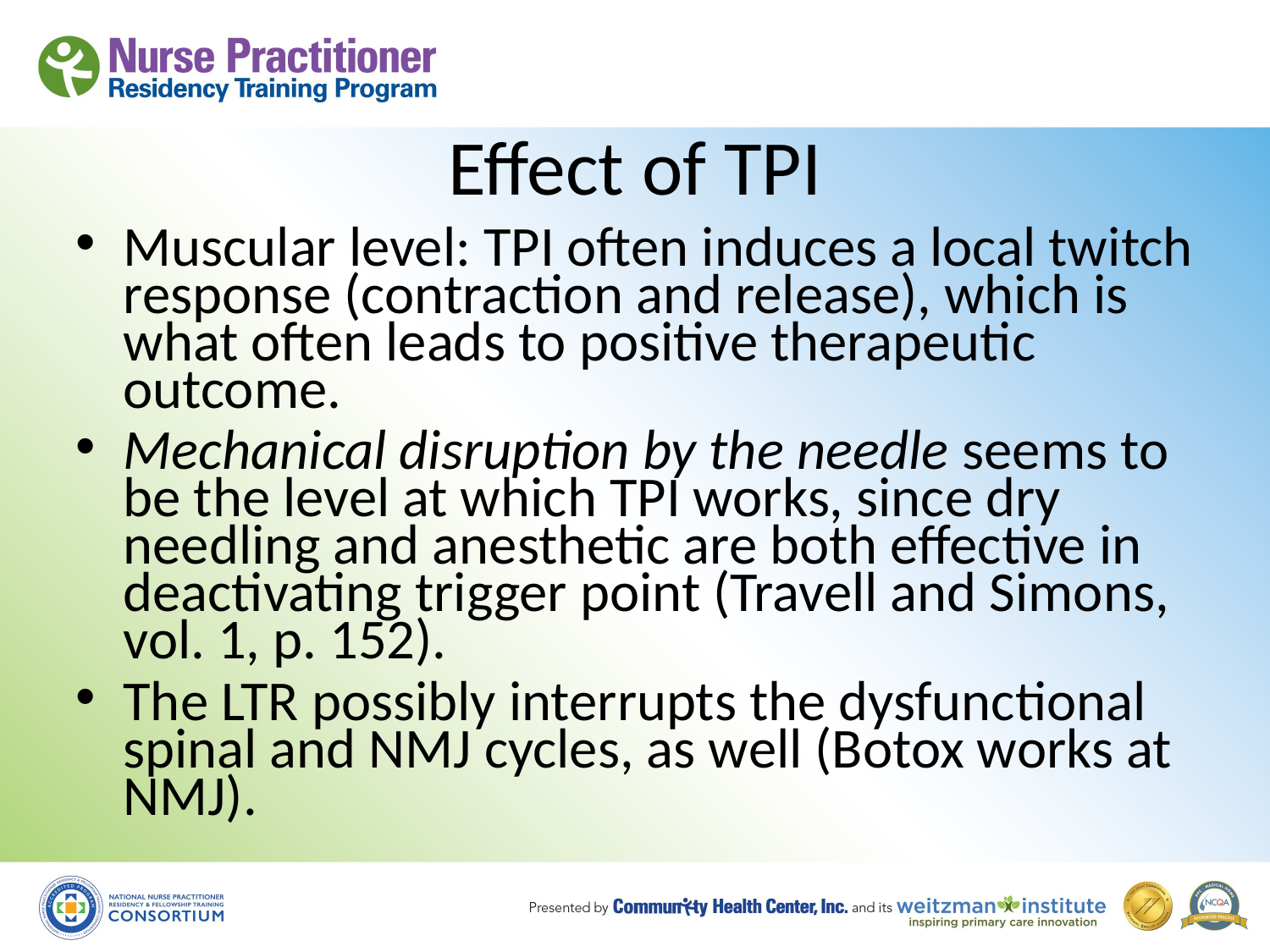

Effect of TPI
Muscular level: TPI often induces a local twitch response (contraction and release), which is what often leads to positive therapeutic outcome.
Mechanical disruption by the needle seems to be the level at which TPI works, since dry needling and anesthetic are both effective in deactivating trigger point (Travell and Simons, vol. 1, p. 152).
The LTR possibly interrupts the dysfunctional spinal and NMJ cycles, as well (Botox works at NMJ).